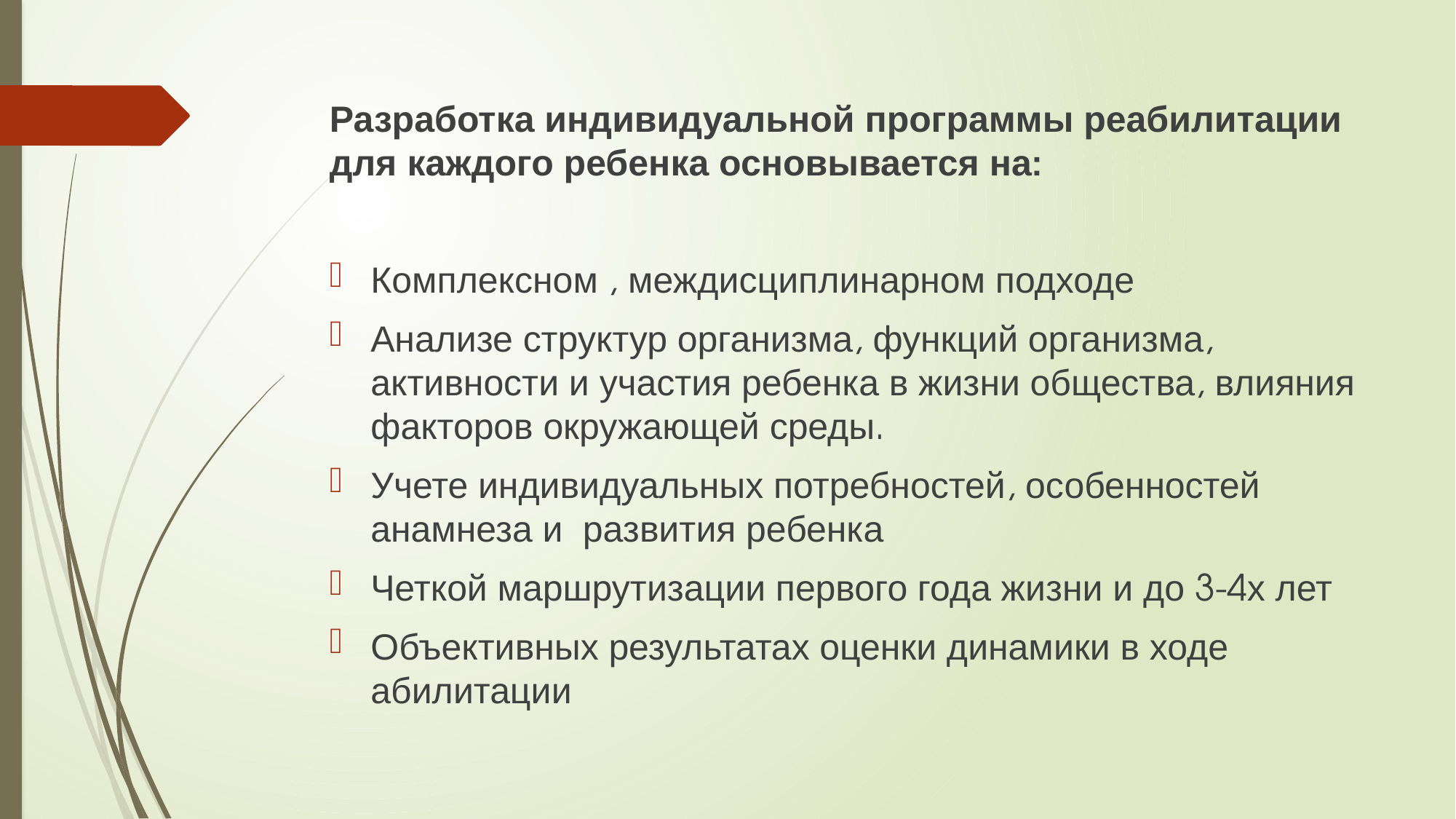

Разработка индивидуальной программы реабилитации для каждого ребенка основывается на:

Комплексном , междисциплинарном подходе
Анализе структур организма, функций организма, активности и участия ребенка в жизни общества, влияния факторов окружающей среды.
Учете индивидуальных потребностей, особенностей анамнеза и  развития ребенка
Четкой маршрутизации первого года жизни и до 3-4х лет
Объективных результатах оценки динамики в ходе абилитации